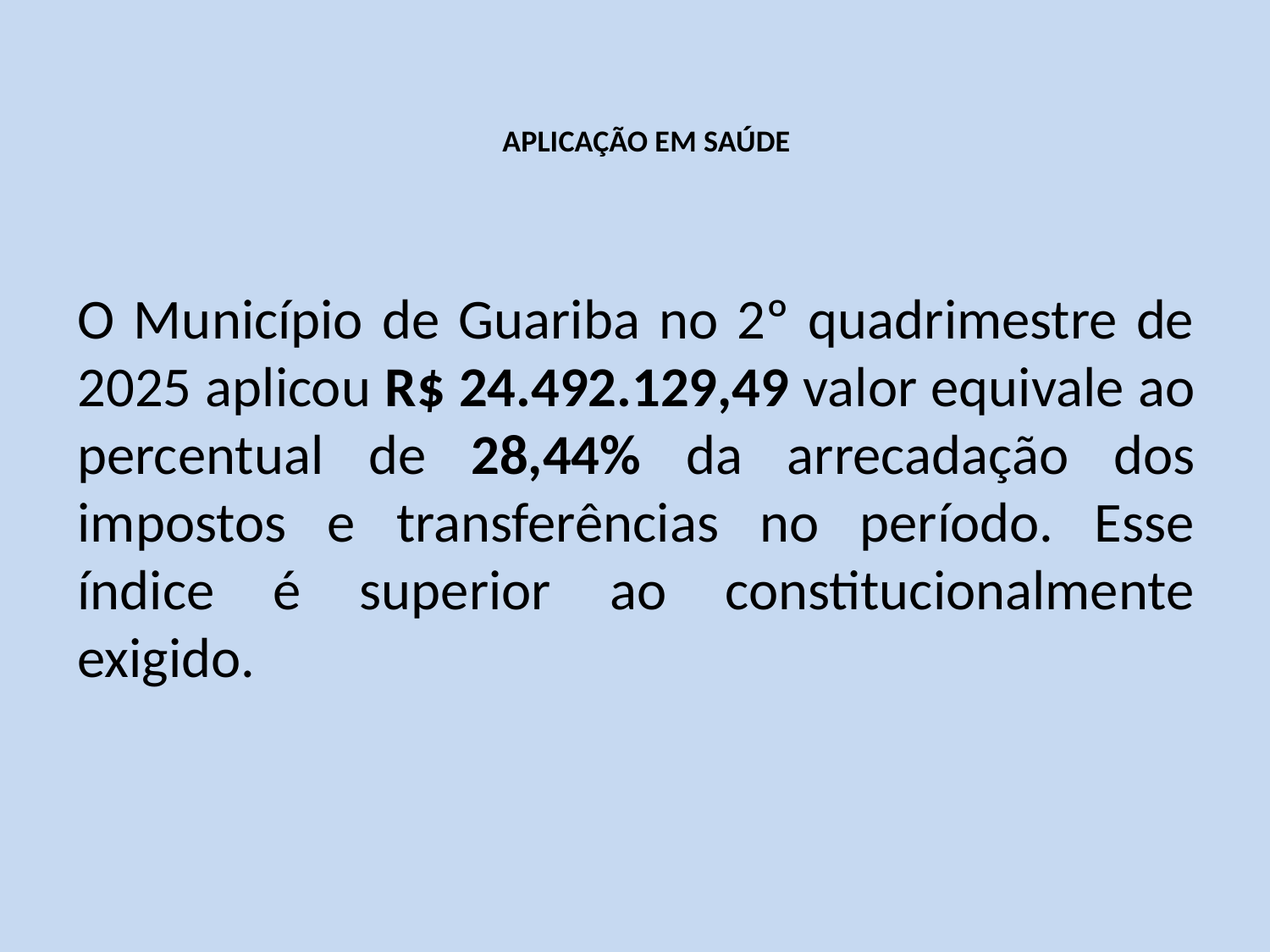

# APLICAÇÃO EM SAÚDE
O Município de Guariba no 2º quadrimestre de 2025 aplicou R$ 24.492.129,49 valor equivale ao percentual de 28,44% da arrecadação dos impostos e transferências no período. Esse índice é superior ao constitucionalmente exigido.